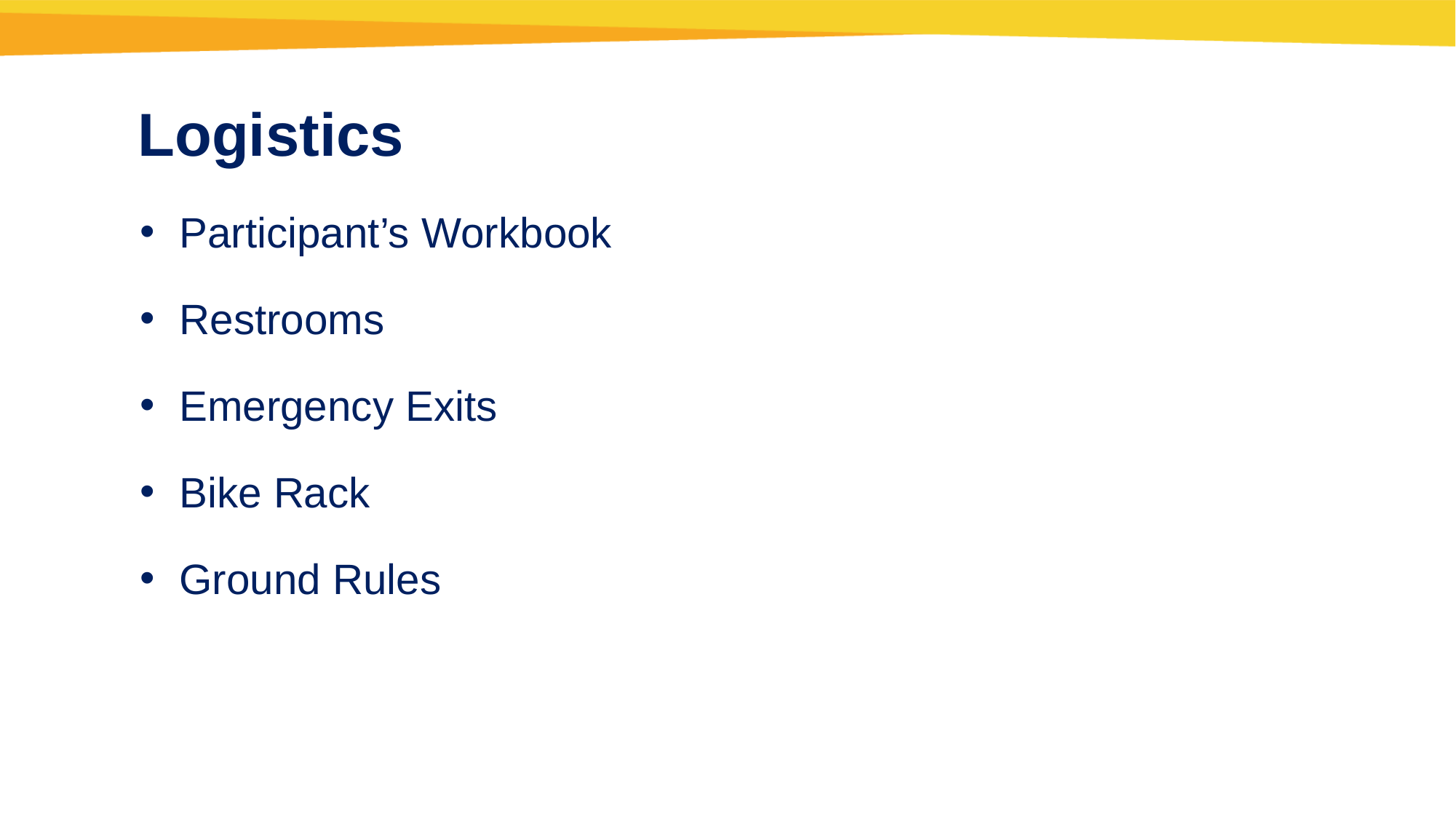

# Logistics
Participant’s Workbook
Restrooms
Emergency Exits
Bike Rack
Ground Rules